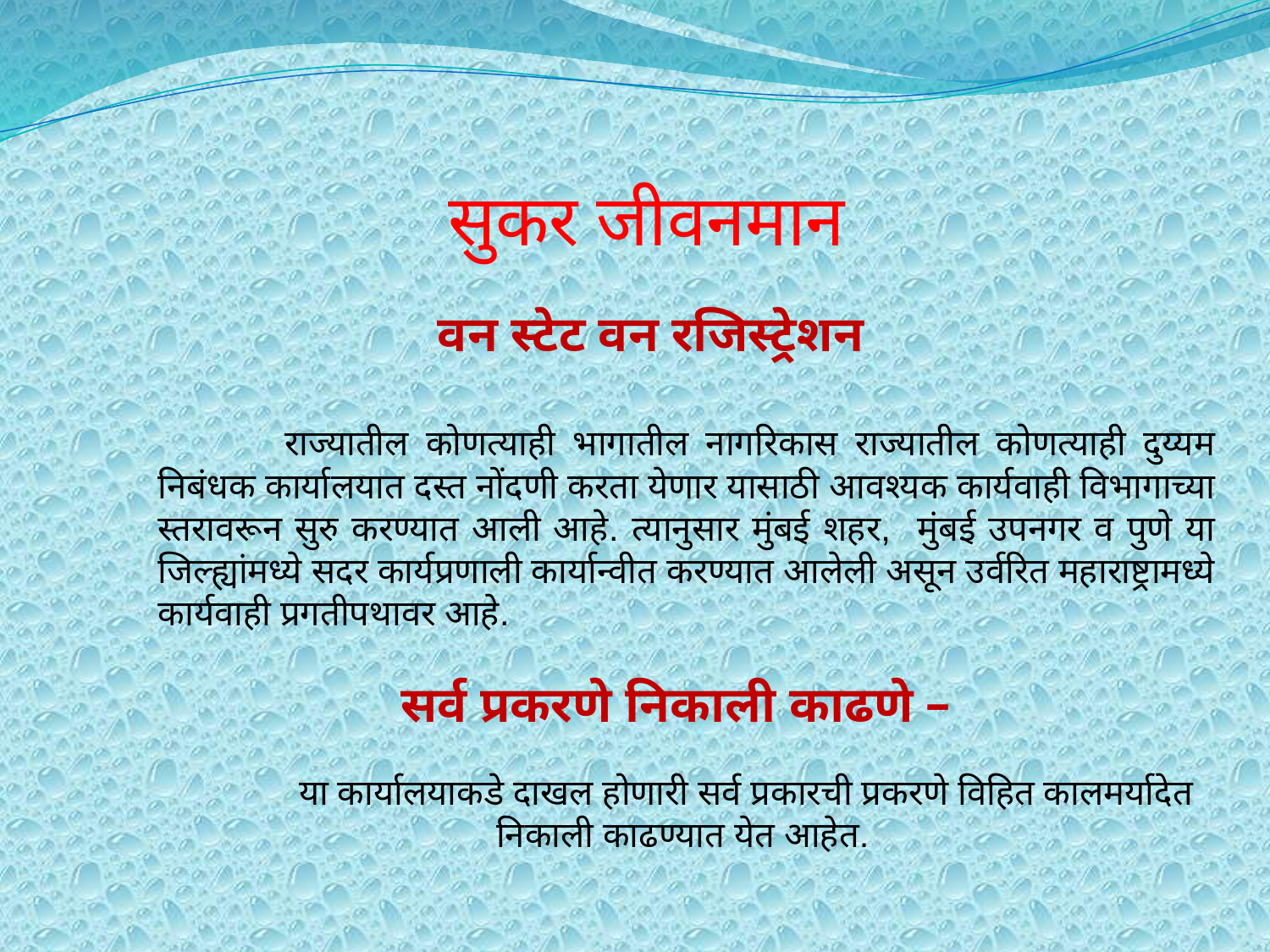

सुकर जीवनमान
 वन स्टेट वन रजिस्ट्रेशन

		राज्यातील कोणत्याही भागातील नागरिकास राज्यातील कोणत्याही दुय्यम निबंधक कार्यालयात दस्त नोंदणी करता येणार यासाठी आवश्यक कार्यवाही विभागाच्या स्तरावरून सुरु करण्यात आली आहे. त्यानुसार मुंबई शहर,  मुंबई उपनगर व पुणे या जिल्ह्यांमध्ये सदर कार्यप्रणाली कार्यान्वीत करण्यात आलेली असून उर्वरित महाराष्ट्रामध्ये कार्यवाही प्रगतीपथावर आहे.
सर्व प्रकरणे निकाली काढणे –

	या कार्यालयाकडे दाखल होणारी सर्व प्रकारची प्रकरणे विहित कालमर्यादेत निकाली काढण्यात येत आहेत.